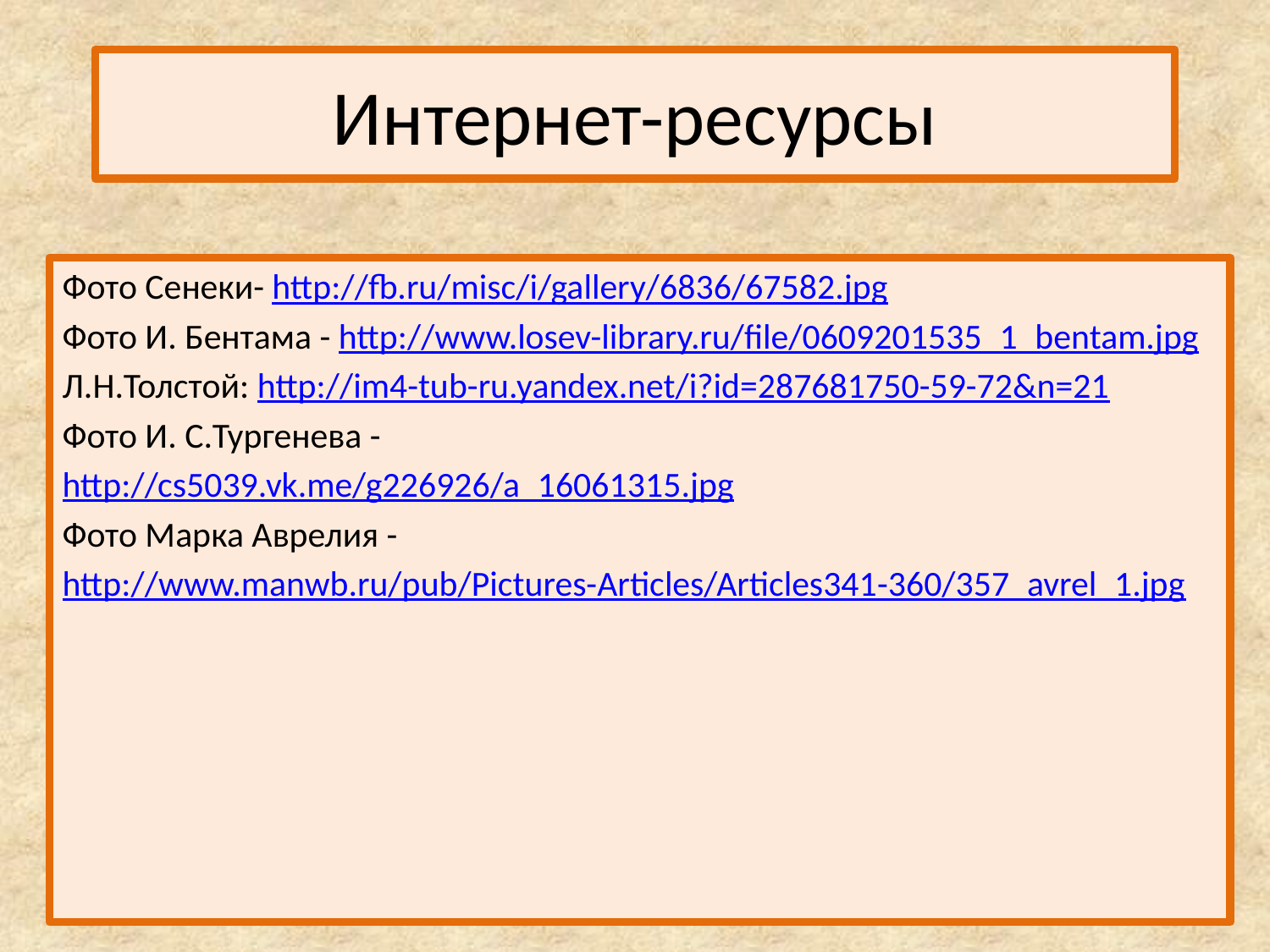

# Интернет-ресурсы
Фото Сенеки- http://fb.ru/misc/i/gallery/6836/67582.jpg
Фото И. Бентама - http://www.losev-library.ru/file/0609201535_1_bentam.jpg
Л.Н.Толстой: http://im4-tub-ru.yandex.net/i?id=287681750-59-72&n=21
Фото И. С.Тургенева -
http://cs5039.vk.me/g226926/a_16061315.jpg
Фото Марка Аврелия -
http://www.manwb.ru/pub/Pictures-Articles/Articles341-360/357_avrel_1.jpg